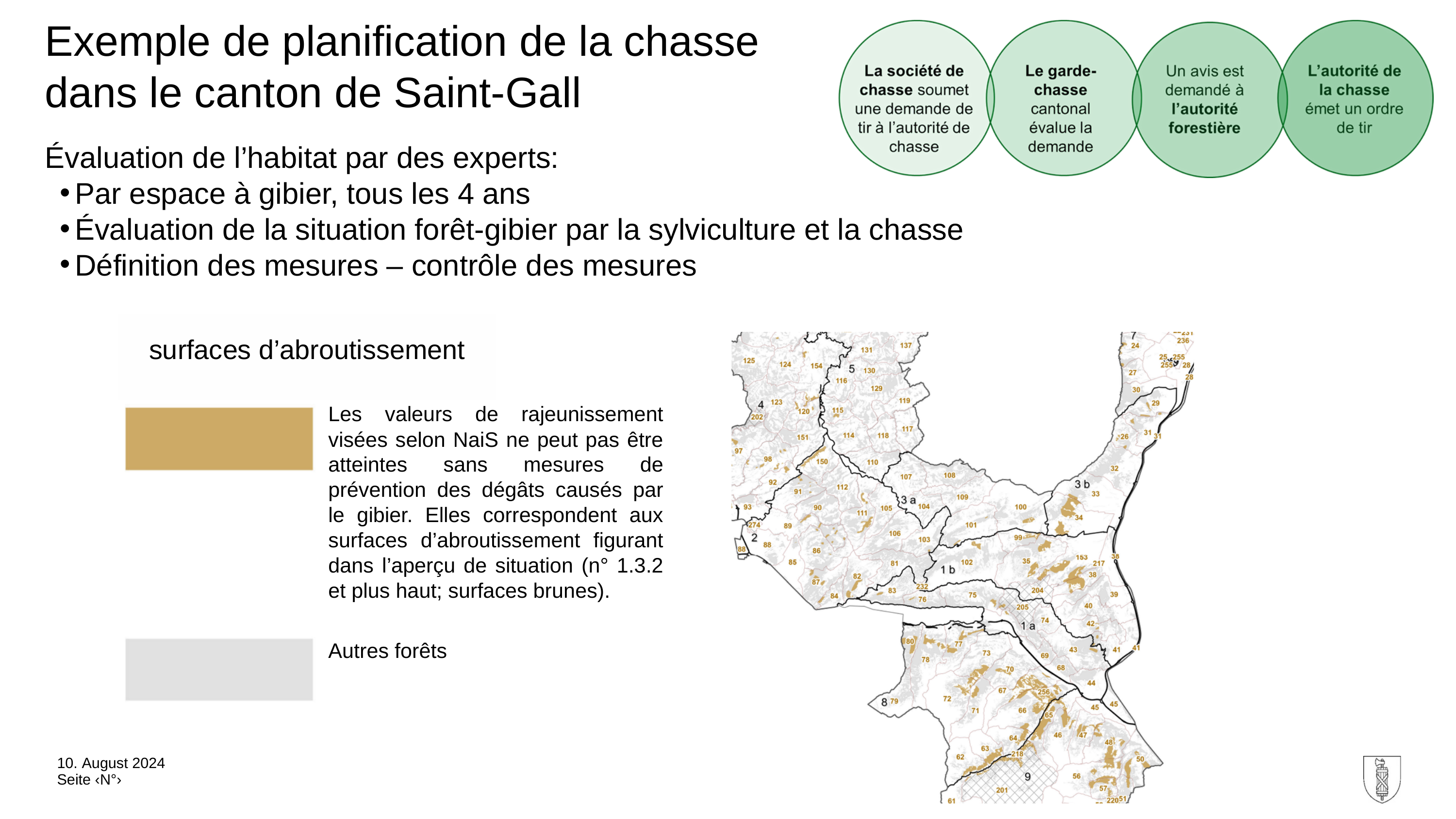

Exemple de planification de la chasse
dans le canton de Saint-Gall

Évaluation de l’habitat par des experts:
Par espace à gibier, tous les 4 ans
Évaluation de la situation forêt-gibier par la sylviculture et la chasse
Définition des mesures – contrôle des mesures

surfaces d’abroutissement

Les valeurs de rajeunissement visées selon NaiS ne peut pas être atteintes sans mesures de prévention des dégâts causés par le gibier. Elles correspondent aux surfaces d’abroutissement figurant dans l’aperçu de situation (n° 1.3.2 et plus haut; surfaces brunes).

Autres forêts

10. August 2024
Kanton St.Gallen

Seite ‹N°›
Amt für Natur, Jagd und Fischerei